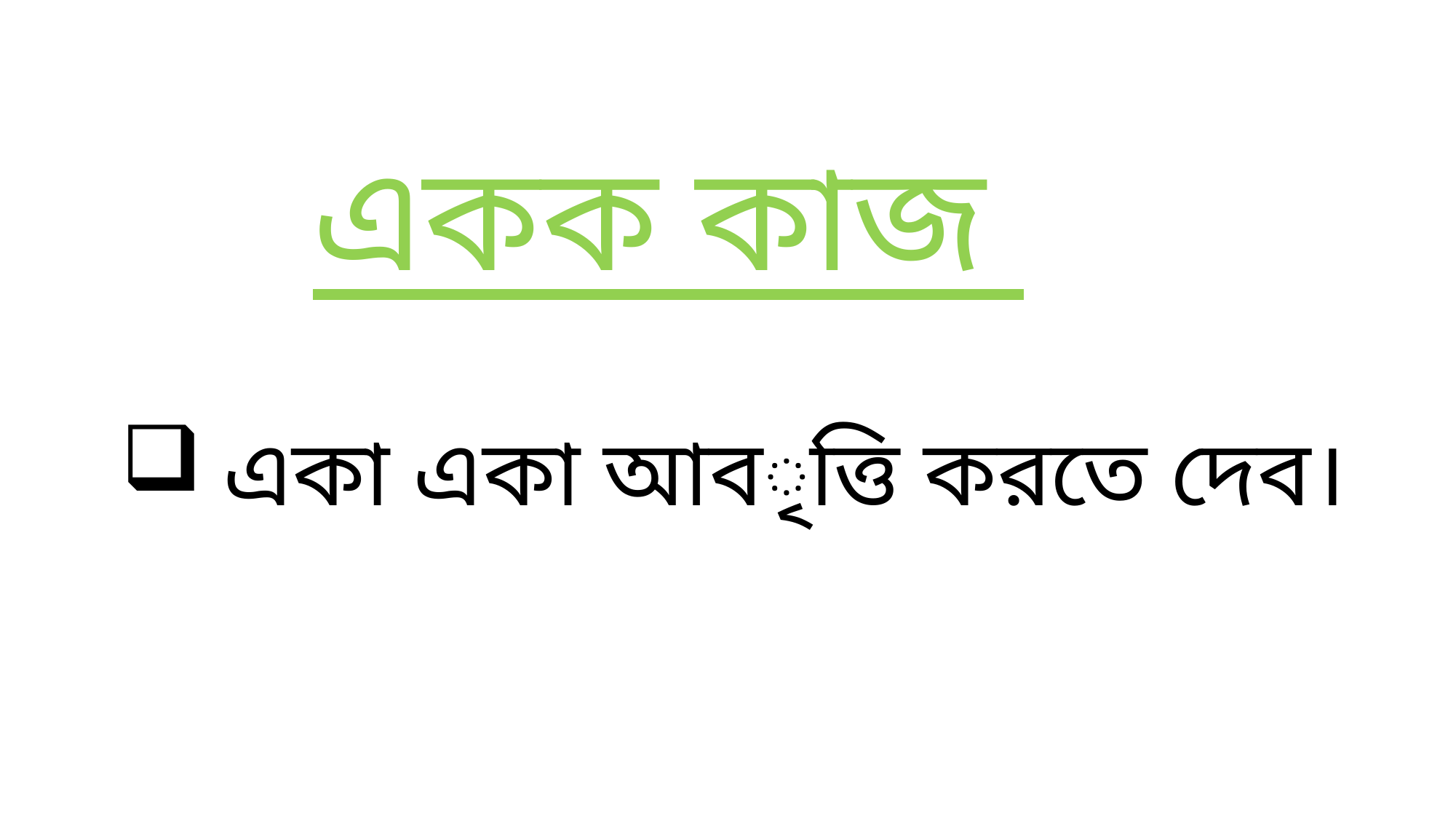

একক কাজ
একা একা আবৃত্তি করতে দেব।